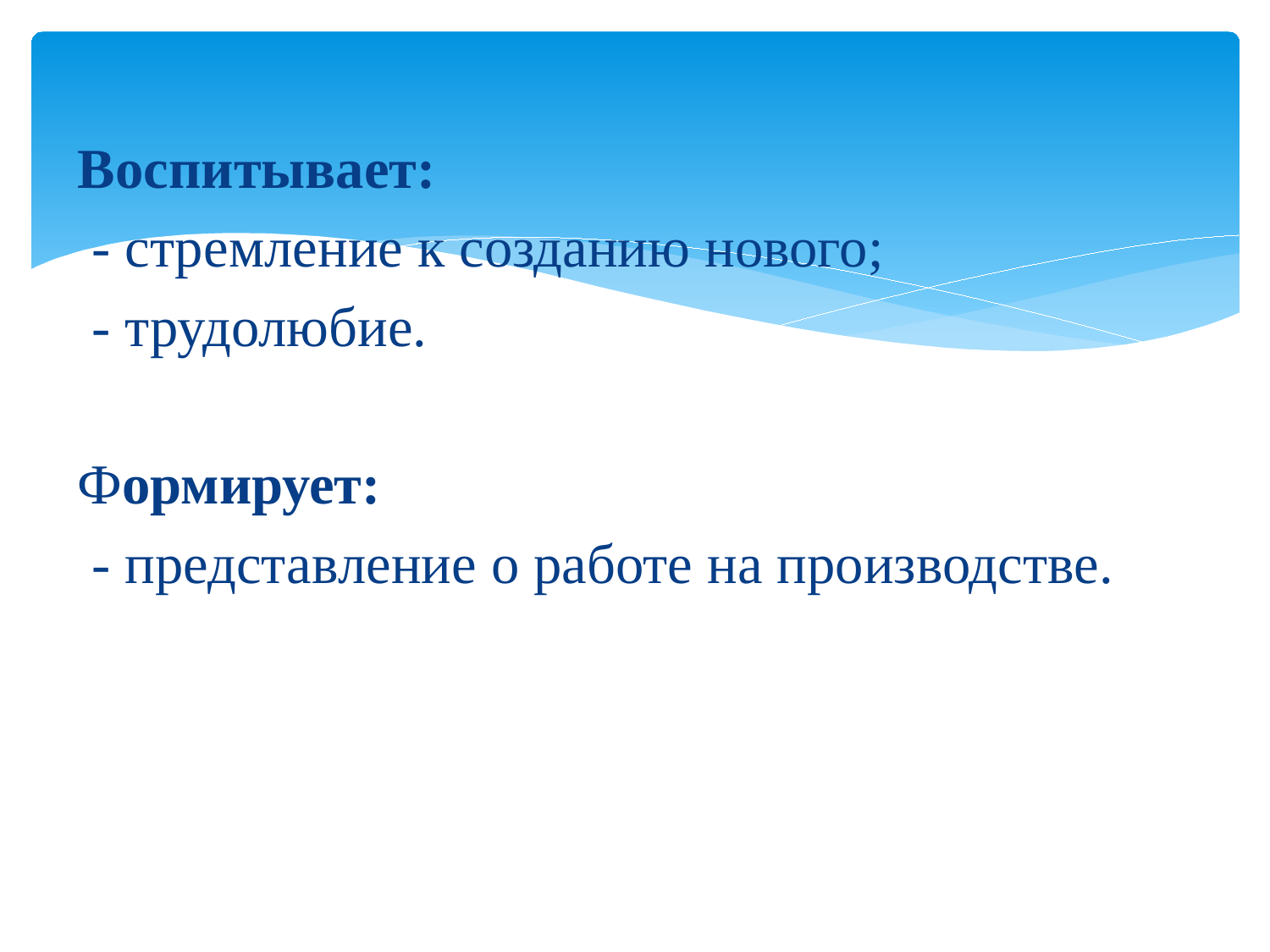

Воспитывает:
 - стремление к созданию нового;
 - трудолюбие.

Формирует:
 - представление о работе на производстве.